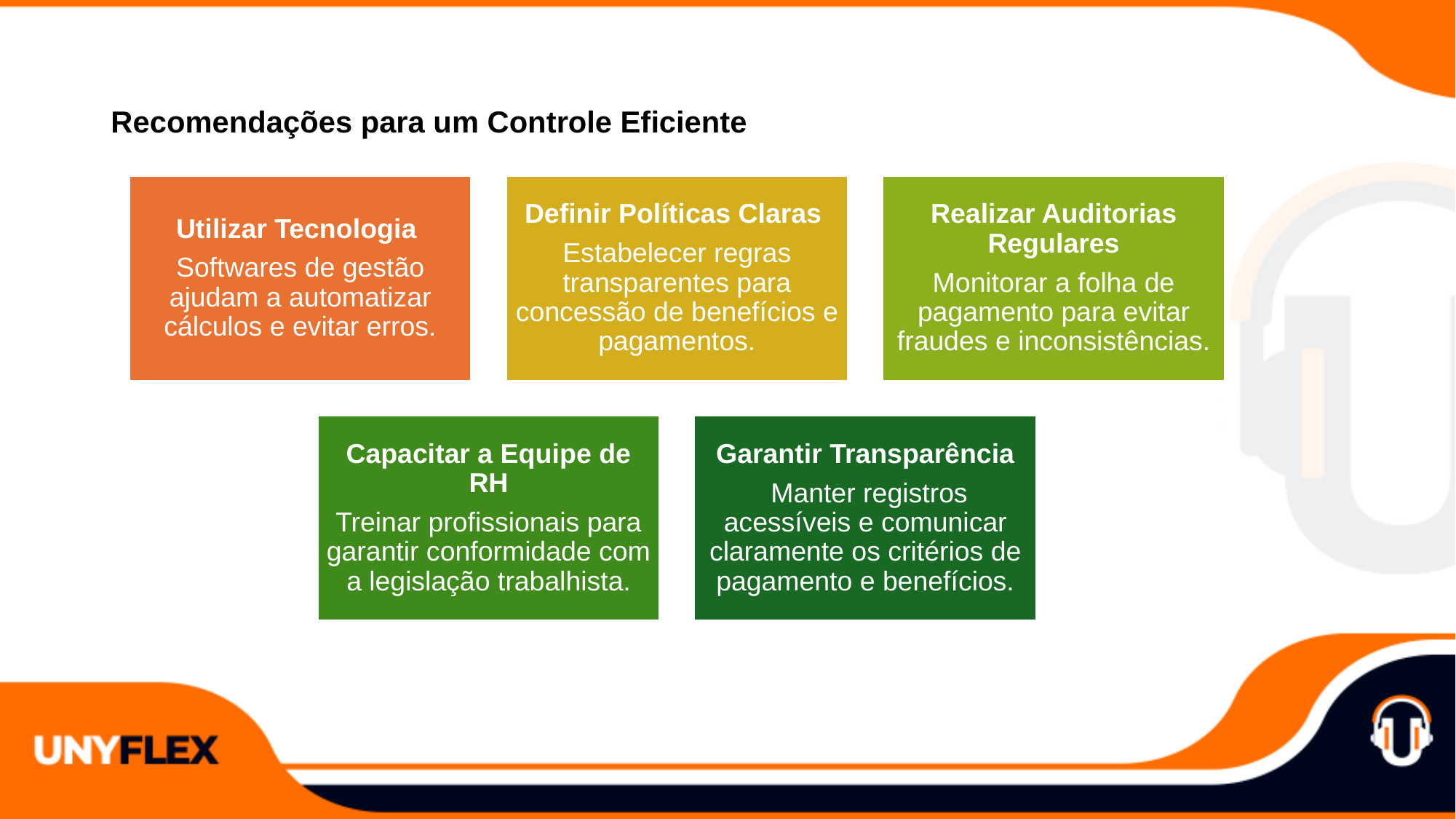

Recomendações para um Controle Eficiente

Utilizar Tecnologia
Softwares de gestão ajudam a automatizar cálculos e evitar erros.

Definir Políticas Claras
Estabelecer regras transparentes para concessão de benefícios e pagamentos.

Realizar Auditorias Regulares
Monitorar a folha de pagamento para evitar fraudes e inconsistências.

Capacitar a Equipe de RH
Treinar profissionais para garantir conformidade com a legislação trabalhista.

Garantir Transparência
 Manter registros acessíveis e comunicar claramente os critérios de pagamento e benefícios.